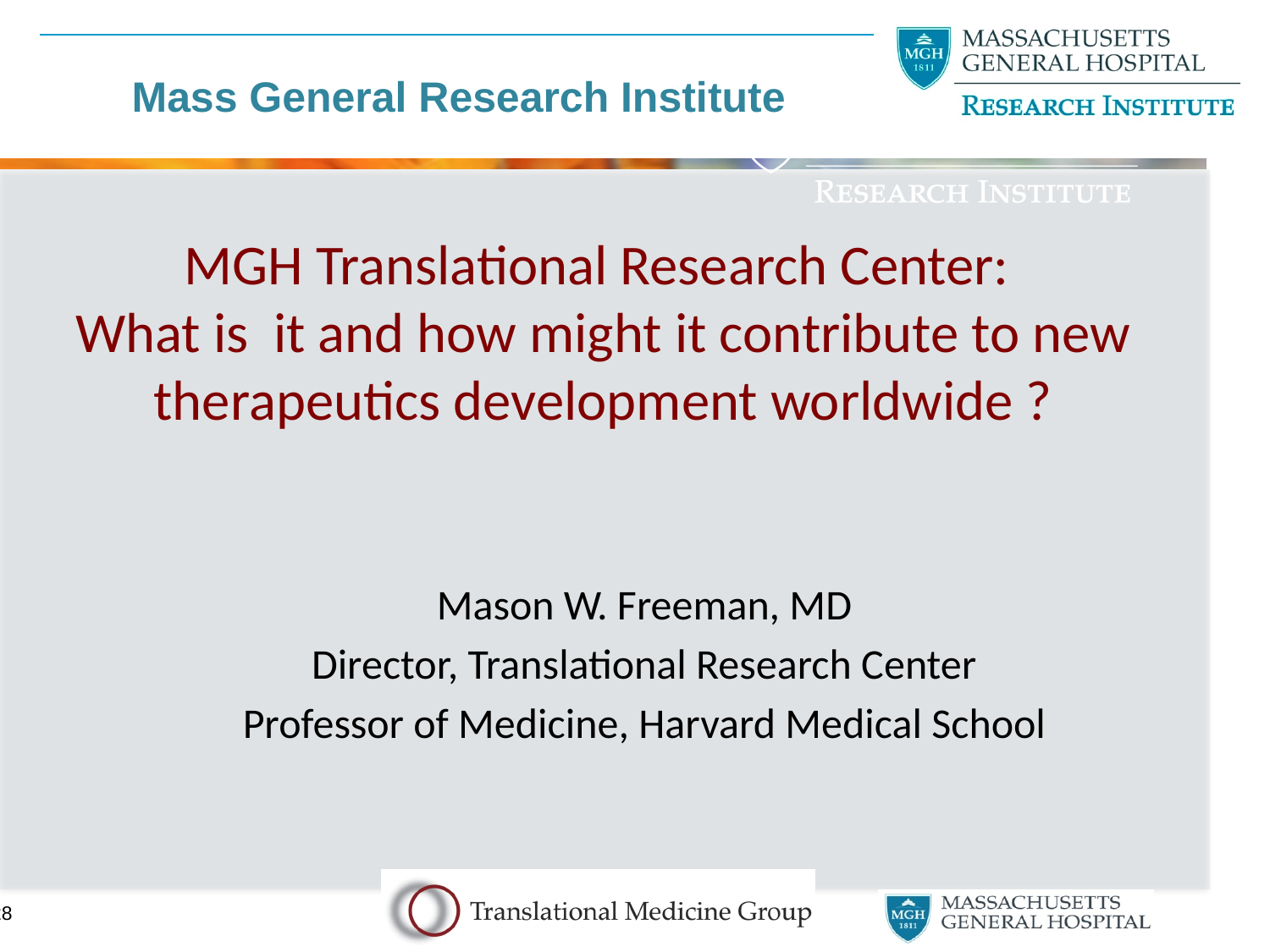

# MGH Translational Research Center: What is  it and how might it contribute to new therapeutics development worldwide ?
Mason W. Freeman, MD
Director, Translational Research Center
Professor of Medicine, Harvard Medical School